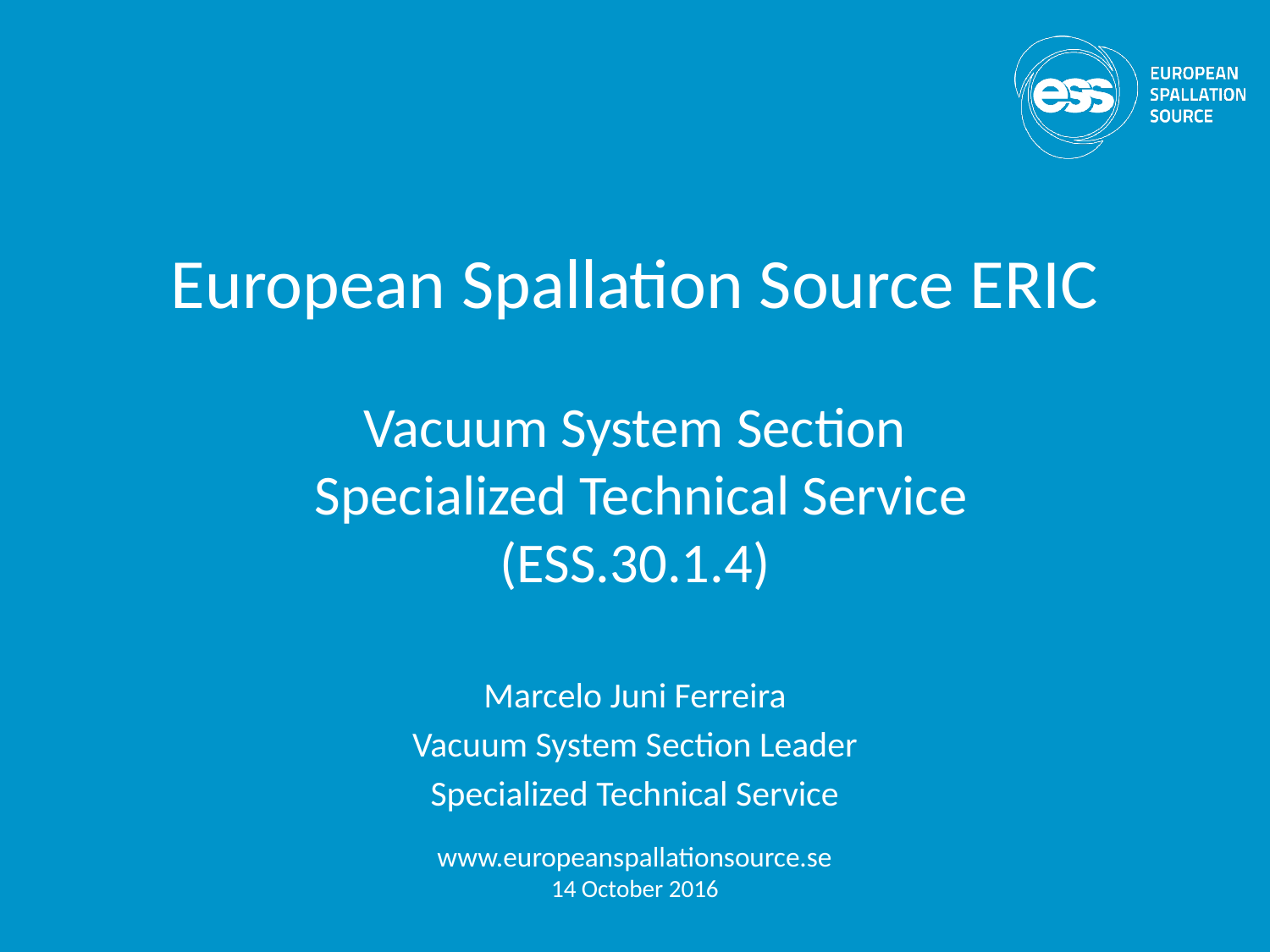

# European Spallation Source ERIC Vacuum System Section Specialized Technical Service (ESS.30.1.4)
Marcelo Juni Ferreira
Vacuum System Section Leader
Specialized Technical Service
www.europeanspallationsource.se
14 October 2016